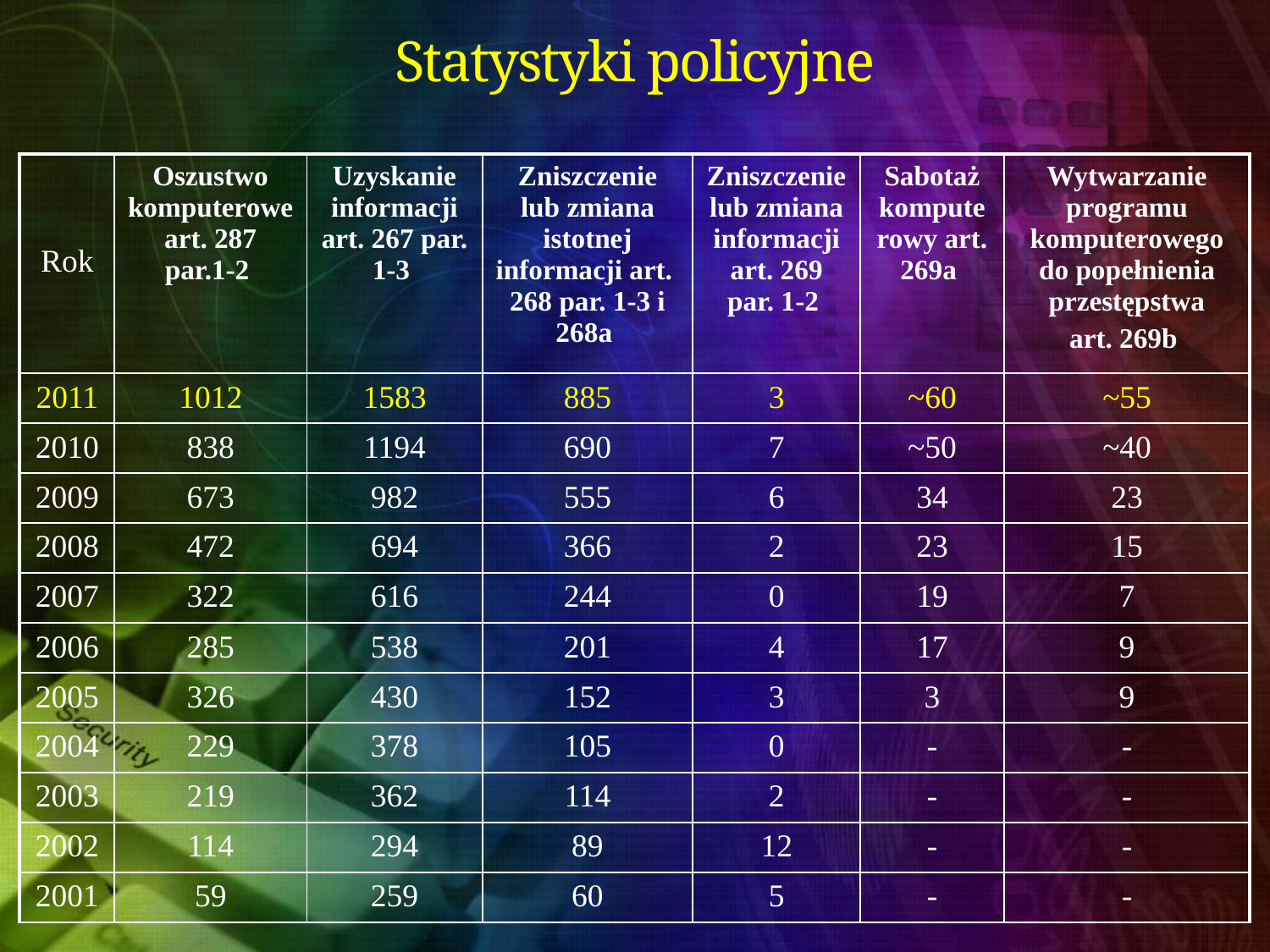

Statystyki policyjne
| Rok | Oszustwo komputerowe art. 287 par.1-2 | Uzyskanie informacji art. 267 par. 1-3 | Zniszczenie lub zmiana istotnej informacji art. 268 par. 1-3 i 268a | Zniszczenie lub zmiana informacji art. 269 par. 1-2 | Sabotaż komputerowy art. 269a | Wytwarzanie programu komputerowego do popełnienia przestępstwa art. 269b |
| --- | --- | --- | --- | --- | --- | --- |
| 2011 | 1012 | 1583 | 885 | 3 | ~60 | ~55 |
| 2010 | 838 | 1194 | 690 | 7 | ~50 | ~40 |
| 2009 | 673 | 982 | 555 | 6 | 34 | 23 |
| 2008 | 472 | 694 | 366 | 2 | 23 | 15 |
| 2007 | 322 | 616 | 244 | 0 | 19 | 7 |
| 2006 | 285 | 538 | 201 | 4 | 17 | 9 |
| 2005 | 326 | 430 | 152 | 3 | 3 | 9 |
| 2004 | 229 | 378 | 105 | 0 | - | - |
| 2003 | 219 | 362 | 114 | 2 | - | - |
| 2002 | 114 | 294 | 89 | 12 | - | - |
| 2001 | 59 | 259 | 60 | 5 | - | - |